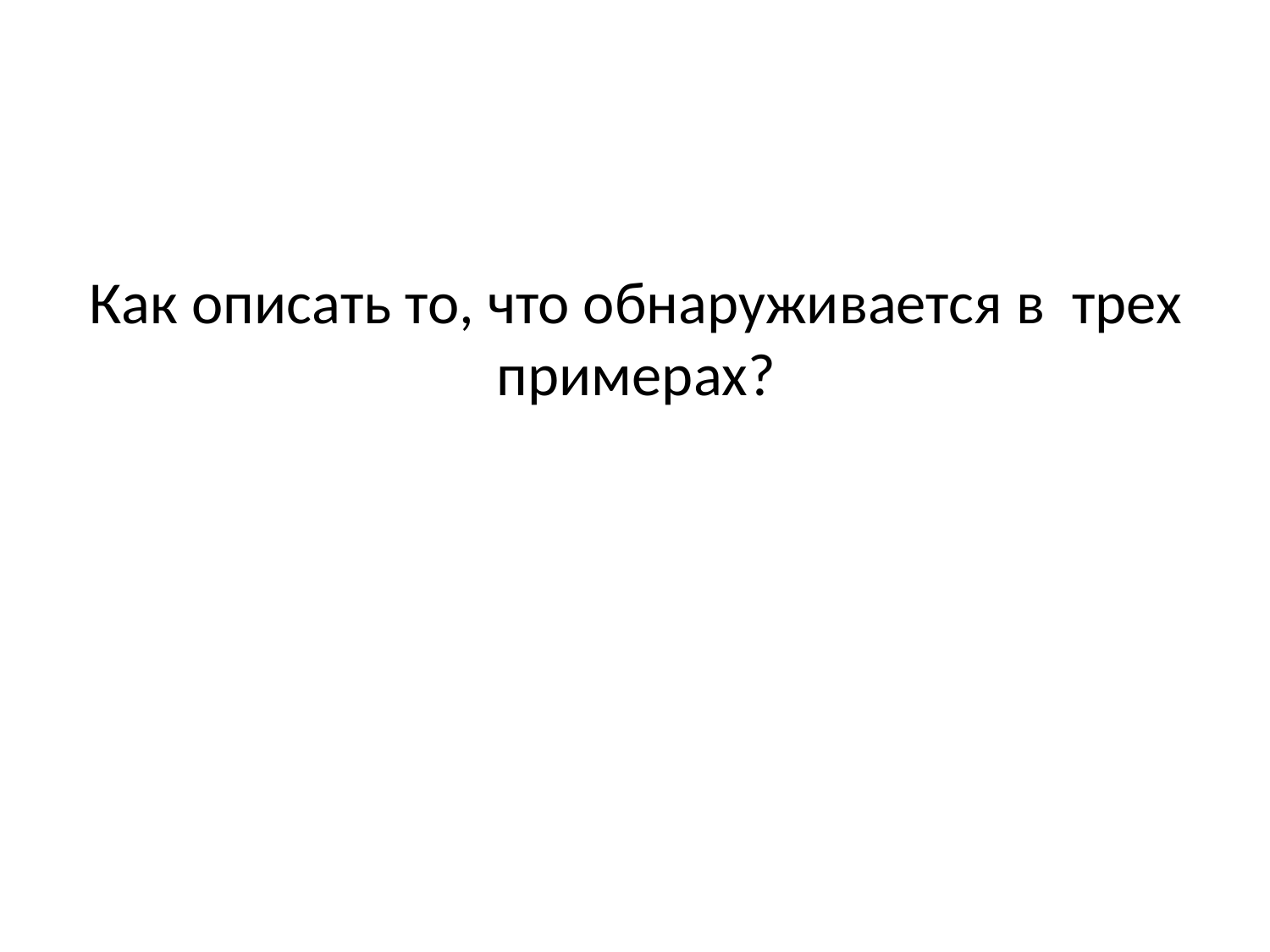

# Как описать то, что обнаруживается в  трех примерах?